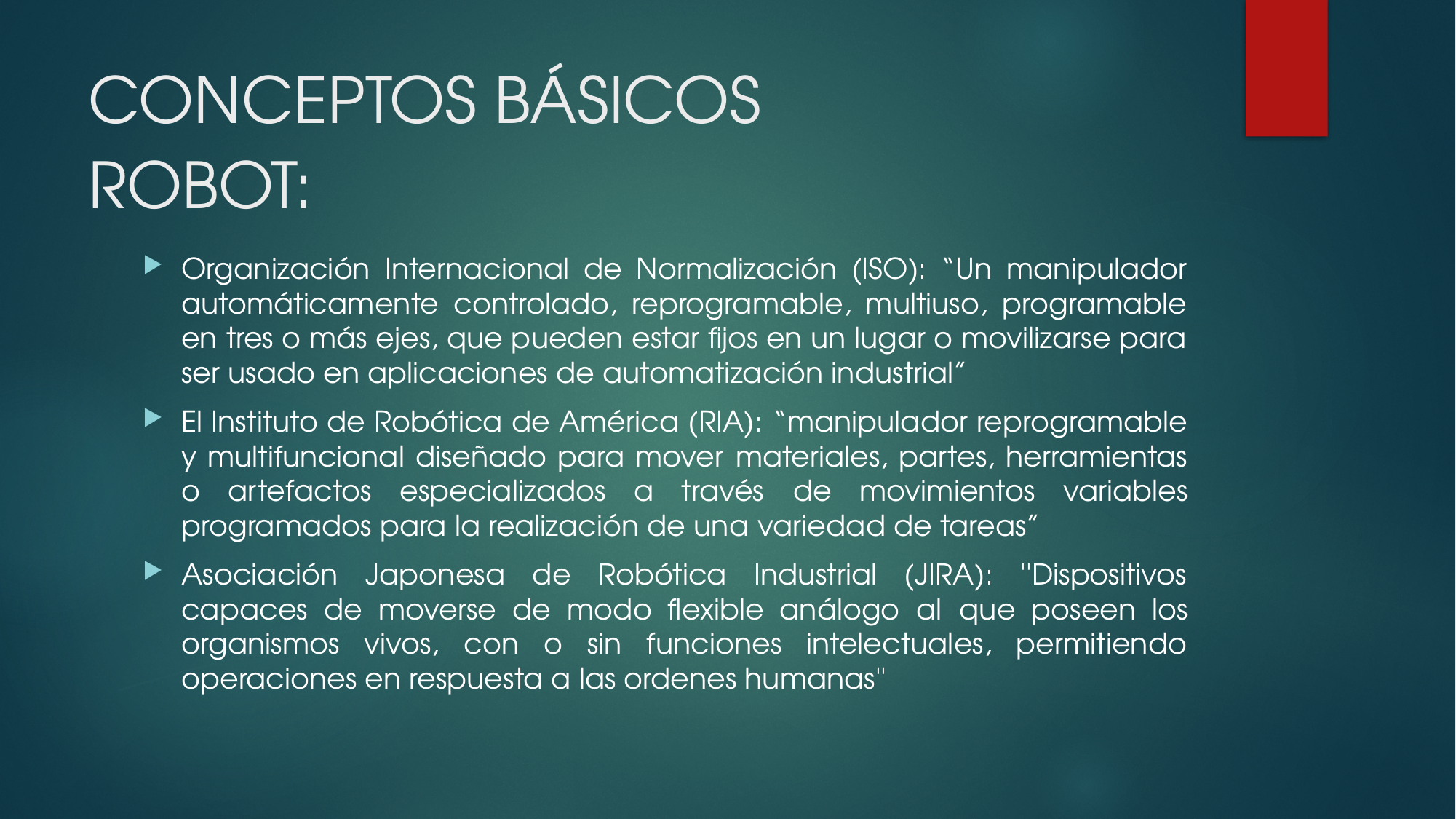

# CONCEPTOS BÁSICOS
ROBOT:
Organización Internacional de Normalización (ISO): “Un manipulador automáticamente controlado, reprogramable, multiuso, programable en tres o más ejes, que pueden estar fijos en un lugar o movilizarse para ser usado en aplicaciones de automatización industrial”
El Instituto de Robótica de América (RIA): “manipulador reprogramable y multifuncional diseñado para mover materiales, partes, herramientas o artefactos especializados a través de movimientos variables programados para la realización de una variedad de tareas”
Asociación Japonesa de Robótica Industrial (JIRA): ''Dispositivos capaces de moverse de modo flexible análogo al que poseen los organismos vivos, con o sin funciones intelectuales, permitiendo operaciones en respuesta a las ordenes humanas''